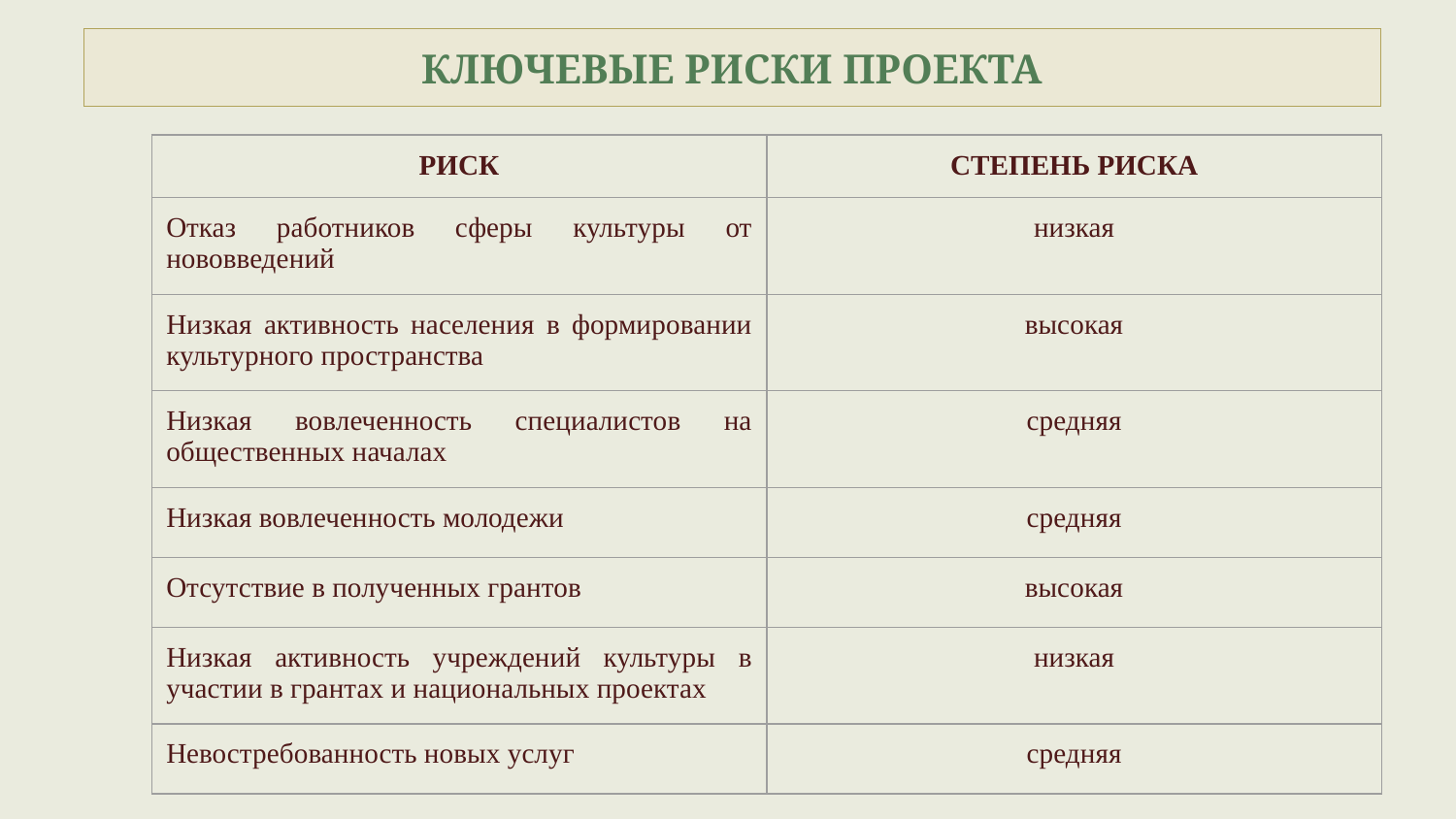

# КЛЮЧЕВЫЕ РИСКИ ПРОЕКТА
| РИСК | СТЕПЕНЬ РИСКА |
| --- | --- |
| Отказ работников сферы культуры от нововведений | низкая |
| Низкая активность населения в формировании культурного пространства | высокая |
| Низкая вовлеченность специалистов на общественных началах | средняя |
| Низкая вовлеченность молодежи | средняя |
| Отсутствие в полученных грантов | высокая |
| Низкая активность учреждений культуры в участии в грантах и национальных проектах | низкая |
| Невостребованность новых услуг | средняя |